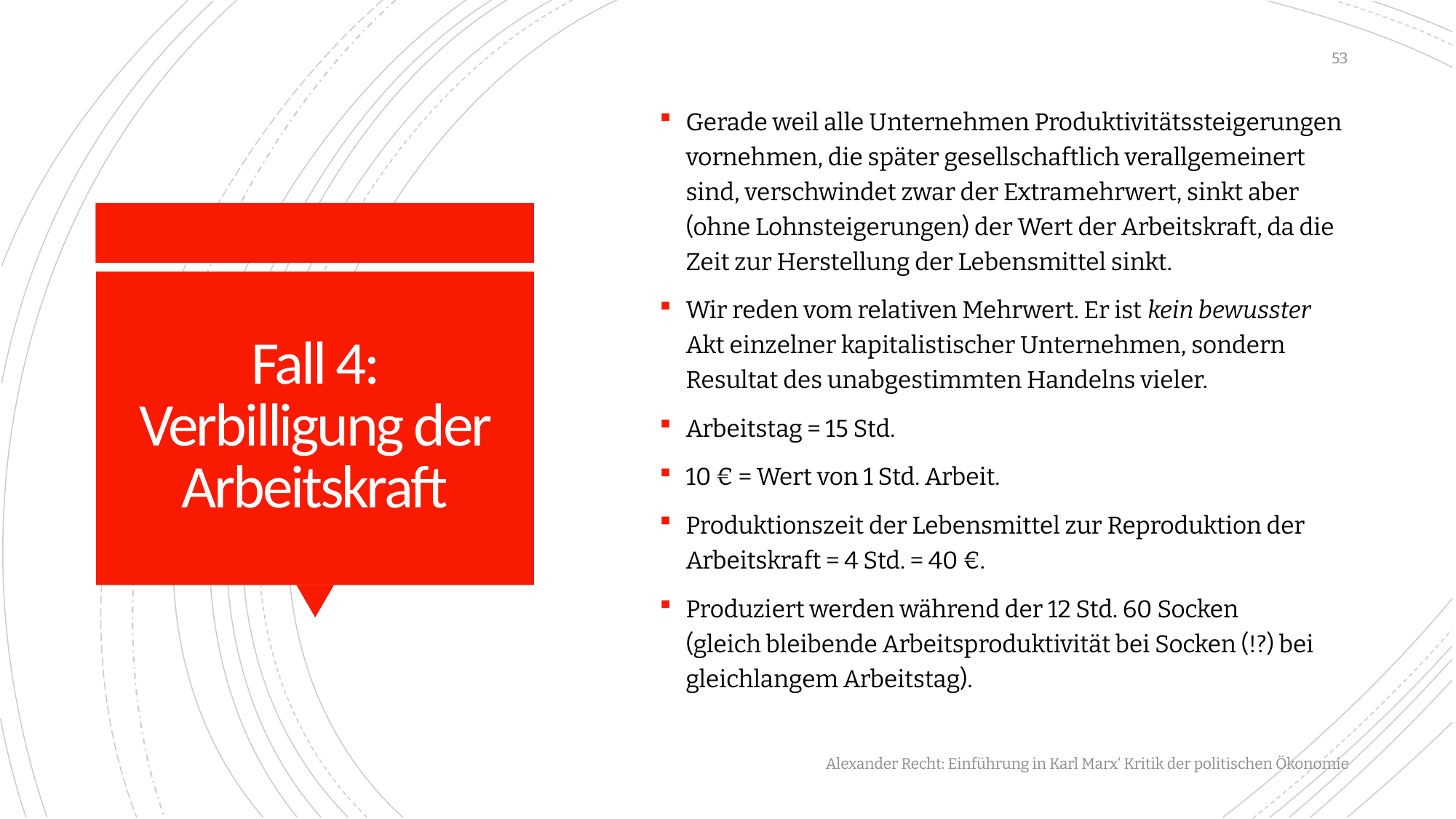

53
Gerade weil alle Unternehmen Produktivitätssteigerungen vornehmen, die später gesellschaftlich verallgemeinert sind, verschwindet zwar der Extramehrwert, sinkt aber (ohne Lohnsteigerungen) der Wert der Arbeitskraft, da die Zeit zur Herstellung der Lebensmittel sinkt.
Wir reden vom relativen Mehrwert. Er ist kein bewusster Akt einzelner kapitalistischer Unternehmen, sondern Resultat des unabgestimmten Handelns vieler.
Arbeitstag = 15 Std.
10 € = Wert von 1 Std. Arbeit.
Produktionszeit der Lebensmittel zur Reproduktion der Arbeitskraft = 4 Std. = 40 €.
Produziert werden während der 12 Std. 60 Socken
(gleich bleibende Arbeitsproduktivität bei Socken (!?) bei gleichlangem Arbeitstag).
# Fall 4: Verbilligung der Arbeitskraft
Alexander Recht: Einführung in Karl Marx‘ Kritik der politischen Ökonomie